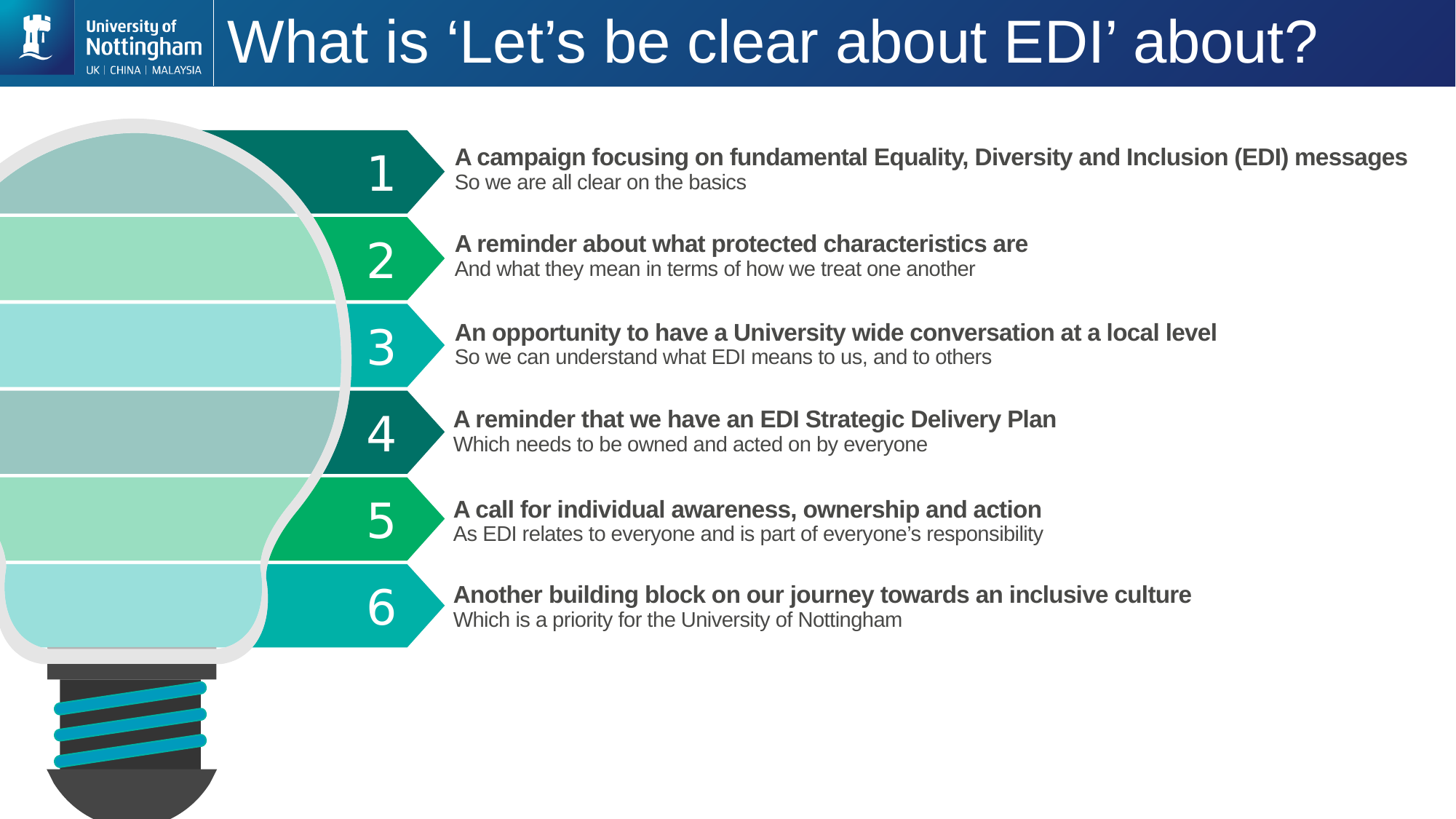

# What is ‘Let’s be clear about EDI’ about?

A campaign focusing on fundamental Equality, Diversity and Inclusion (EDI) messages
So we are all clear on the basics
1
A reminder about what protected characteristics are
And what they mean in terms of how we treat one another
2
3
An opportunity to have a University wide conversation at a local level
So we can understand what EDI means to us, and to others
A reminder that we have an EDI Strategic Delivery Plan
Which needs to be owned and acted on by everyone
4
5
A call for individual awareness, ownership and action
As EDI relates to everyone and is part of everyone’s responsibility
6
Another building block on our journey towards an inclusive culture
Which is a priority for the University of Nottingham